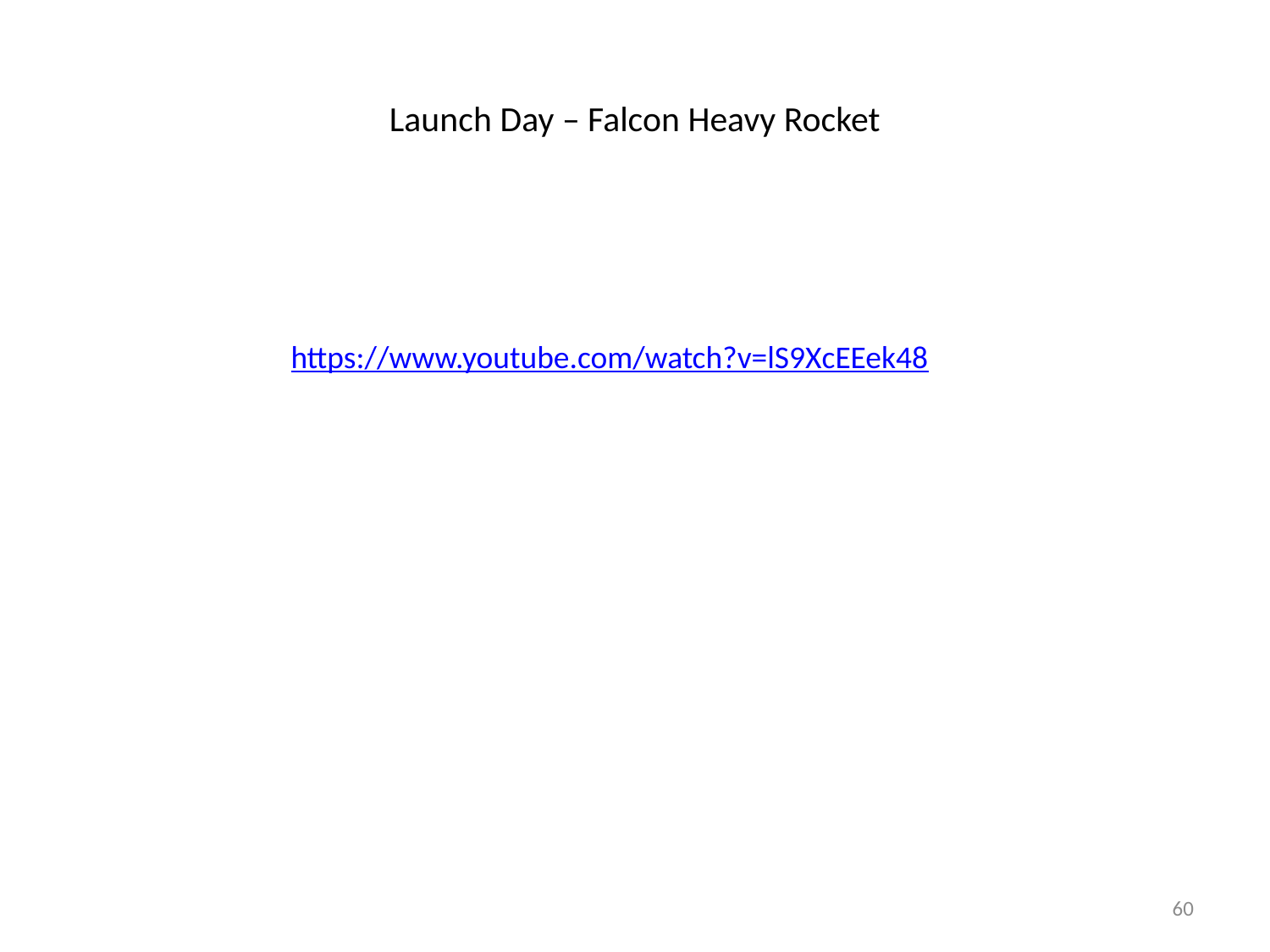

# Launch Day – Falcon Heavy Rocket
https://www.youtube.com/watch?v=lS9XcEEek48
60